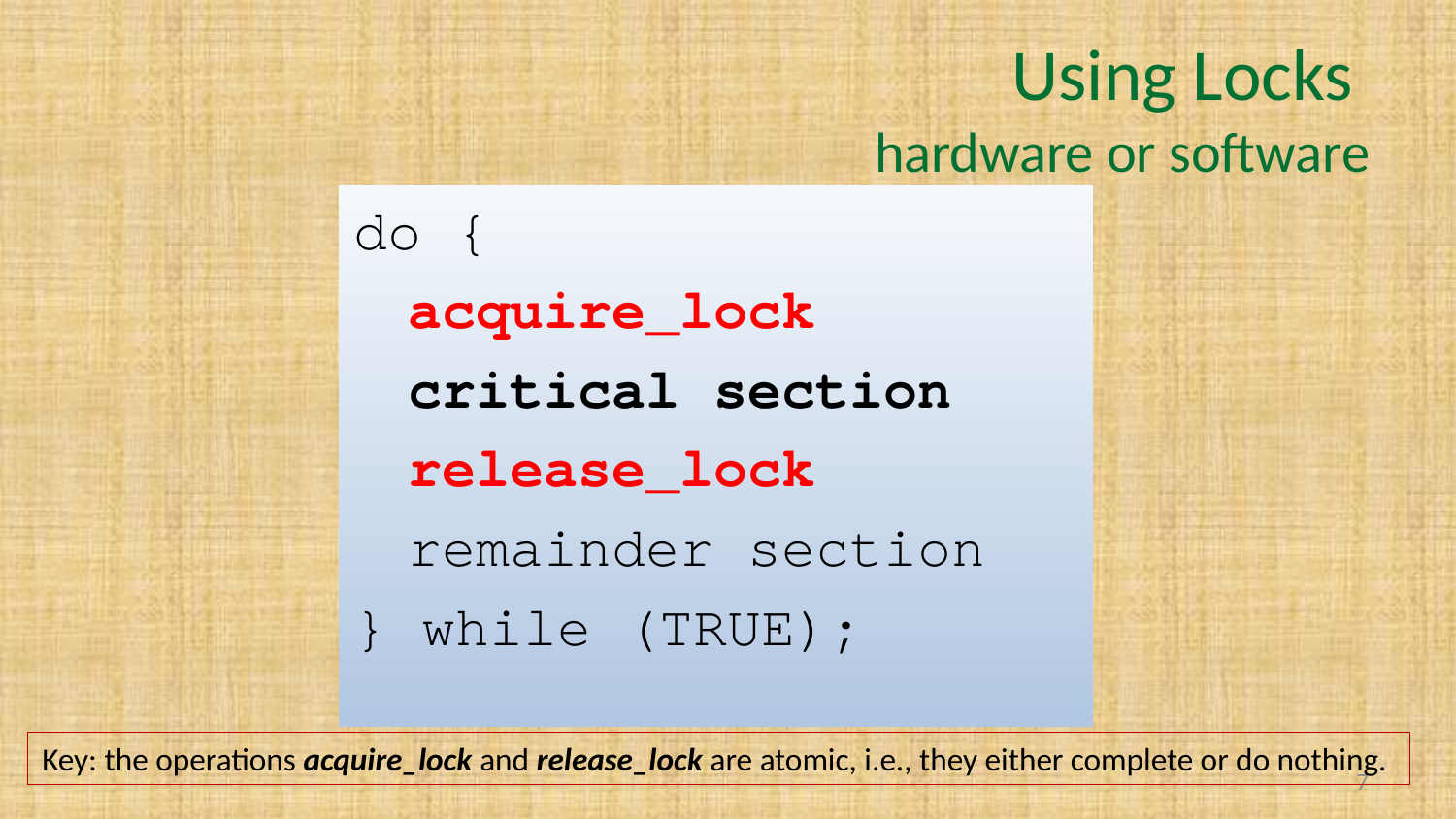

# Using Locks hardware or software
do {
	acquire_lock
	critical section
	release_lock
	remainder section
} while (TRUE);

Key: the operations acquire_lock and release_lock are atomic, i.e., they either complete or do nothing.
7